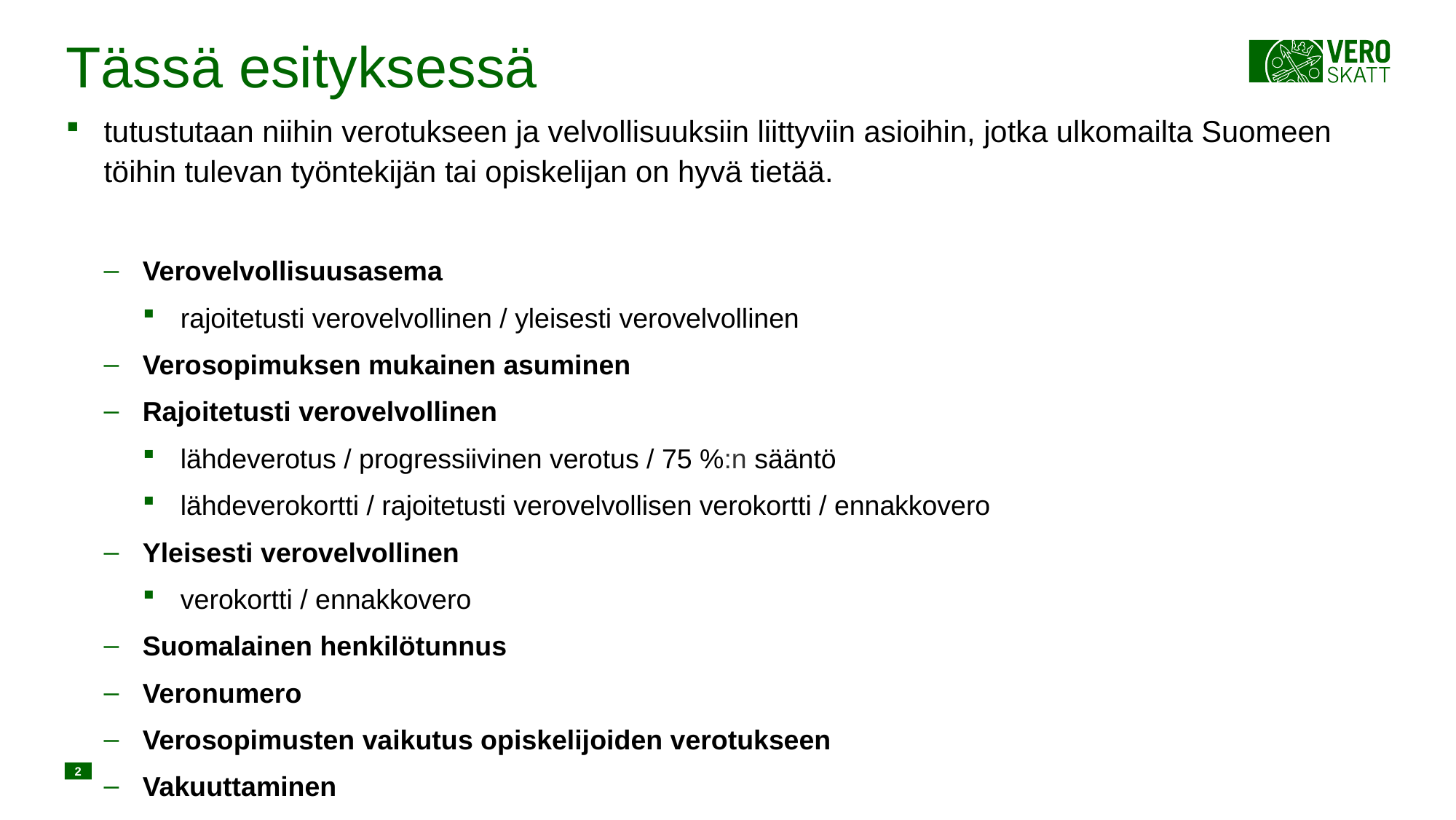

# Tässä esityksessä
tutustutaan niihin verotukseen ja velvollisuuksiin liittyviin asioihin, jotka ulkomailta Suomeen töihin tulevan työntekijän tai opiskelijan on hyvä tietää.

Verovelvollisuusasema
rajoitetusti verovelvollinen / yleisesti verovelvollinen
Verosopimuksen mukainen asuminen
Rajoitetusti verovelvollinen
lähdeverotus / progressiivinen verotus / 75 %:n sääntö
lähdeverokortti / rajoitetusti verovelvollisen verokortti / ennakkovero
Yleisesti verovelvollinen
verokortti / ennakkovero
Suomalainen henkilötunnus
Veronumero
Verosopimusten vaikutus opiskelijoiden verotukseen
Vakuuttaminen
2